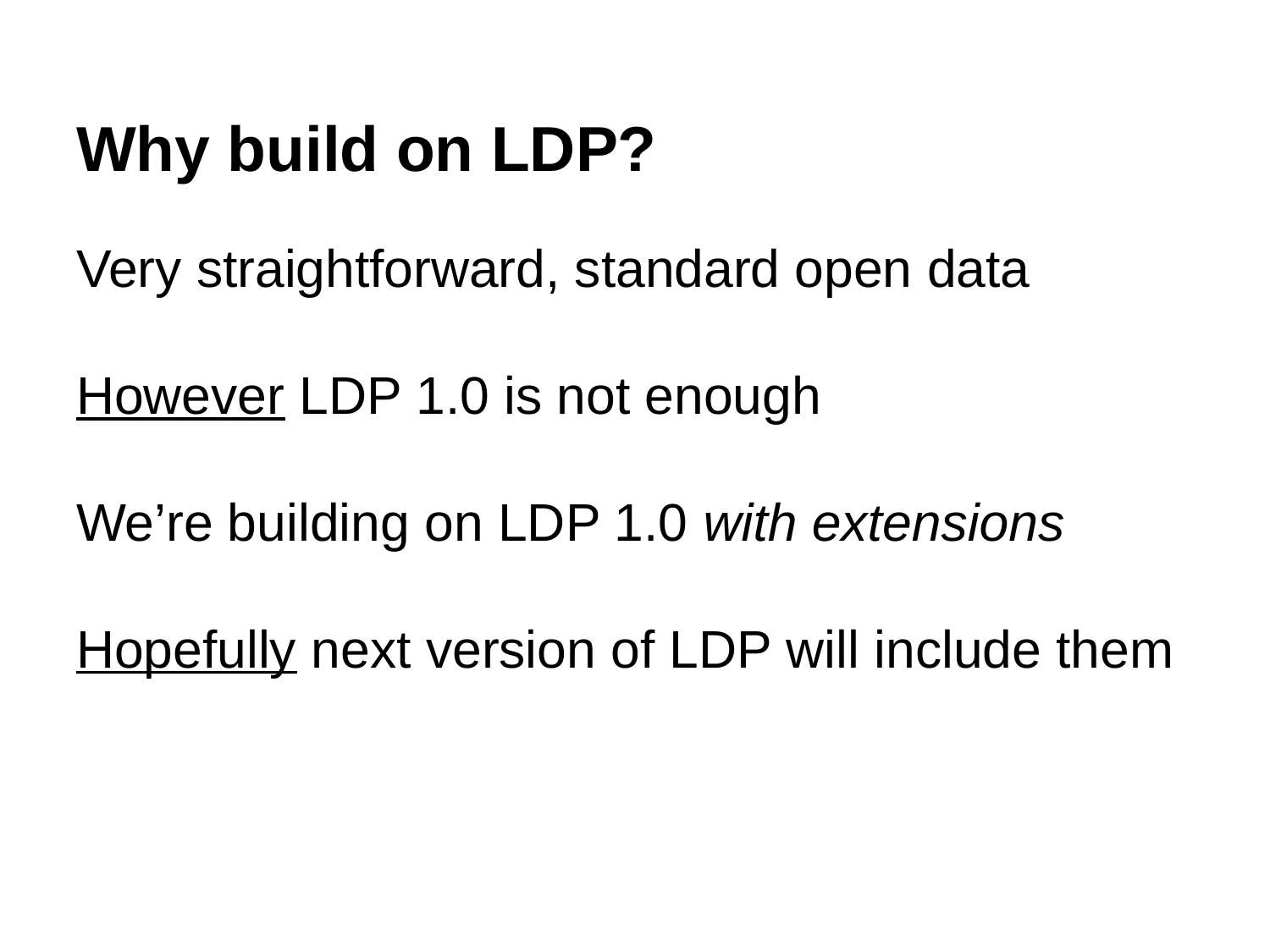

# Why build on LDP?
Very straightforward, standard open data

However LDP 1.0 is not enough

We’re building on LDP 1.0 with extensions

Hopefully next version of LDP will include them